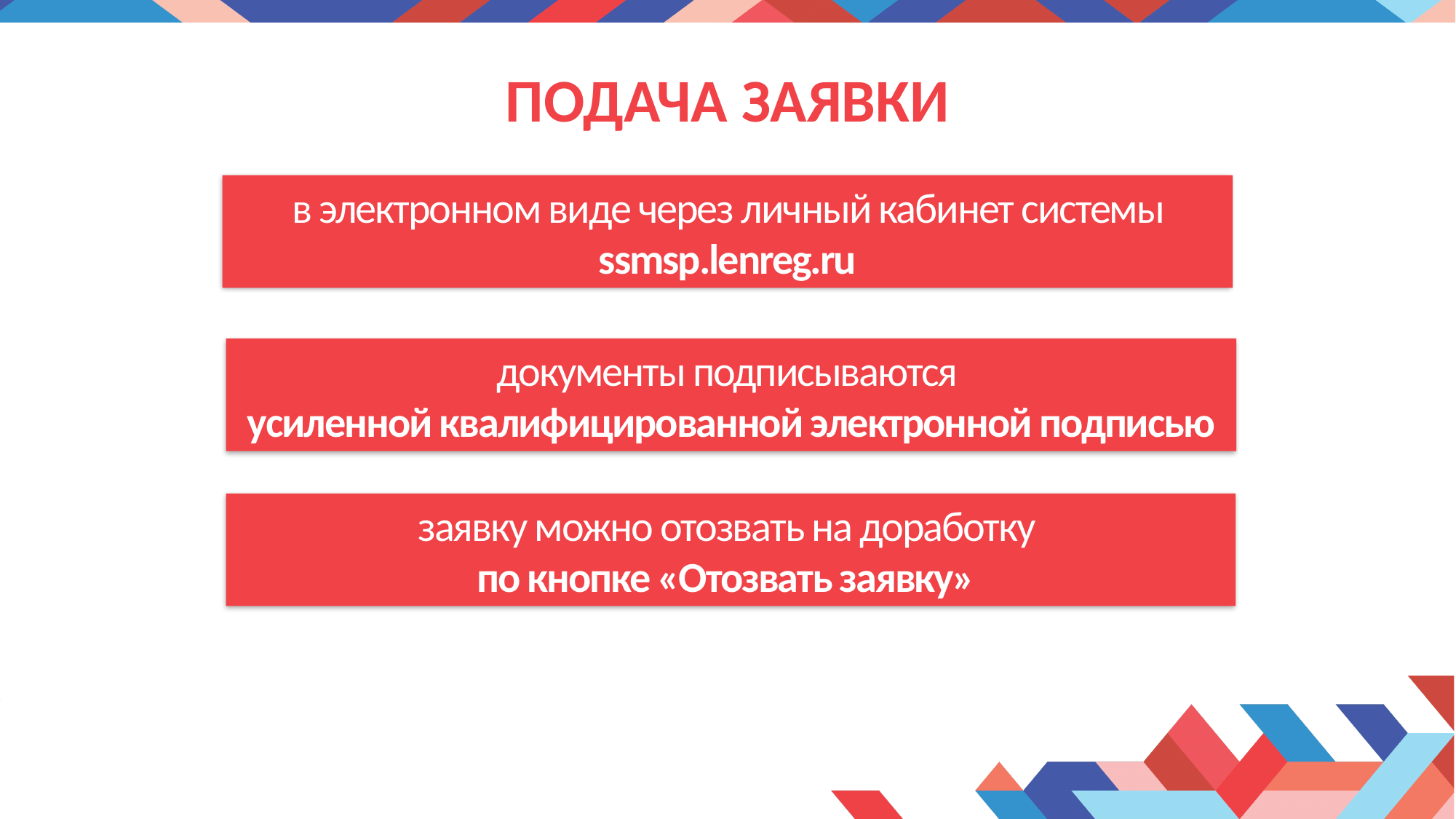

# ПОДАЧА ЗАЯВКИ
в электронном виде через личный кабинет системы ssmsp.lenreg.ru
документы подписываются
усиленной квалифицированной электронной подписью

заявку можно отозвать на доработку
по кнопке «Отозвать заявку»